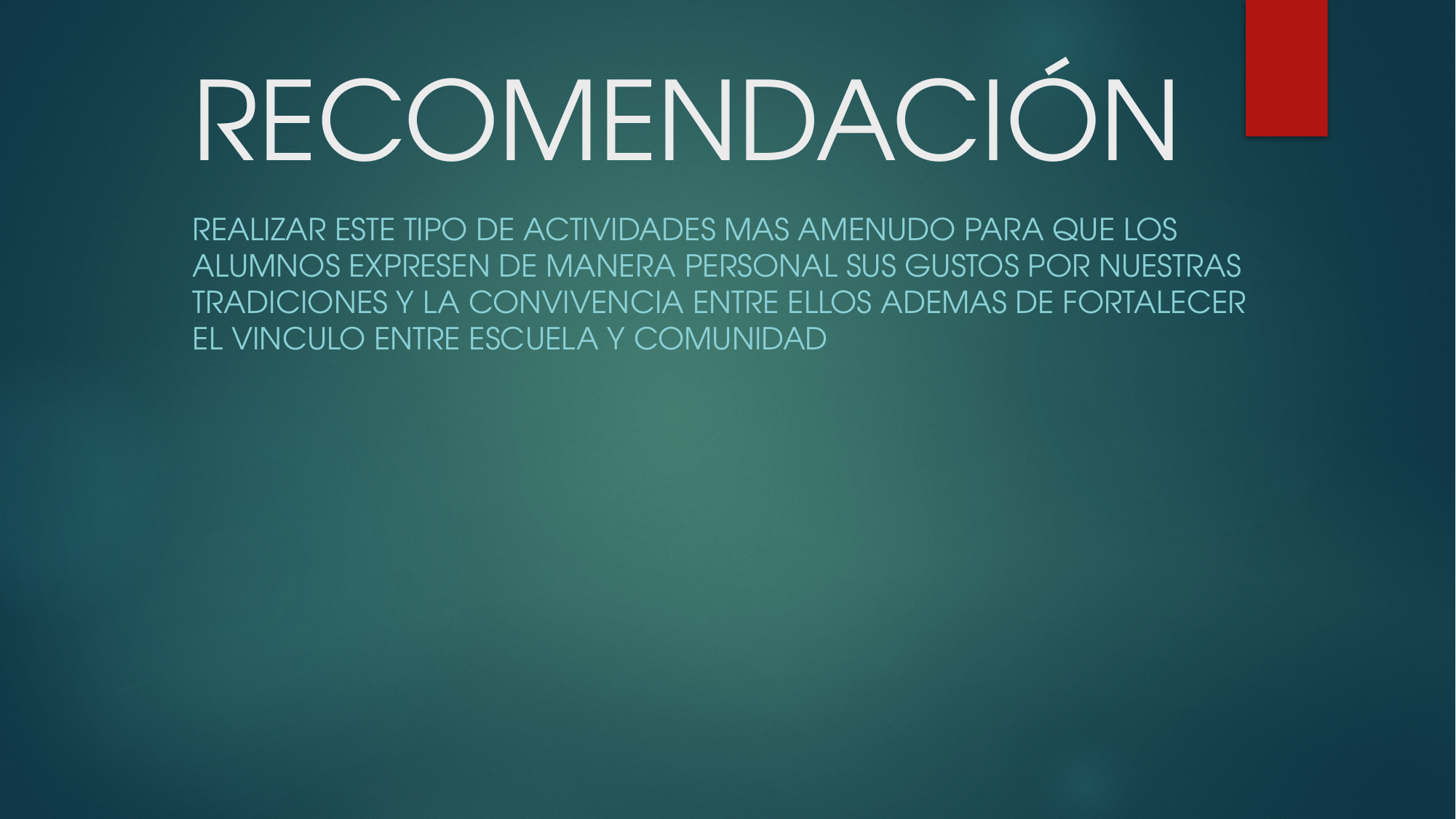

# RECOMENDACIÓN
REALIZAR ESTE TIPO DE ACTIVIDADES MAS AMENUDO PARA QUE LOS ALUMNOS EXPRESEN DE MANERA PERSONAL SUS GUSTOS POR NUESTRAS TRADICIONES Y LA CONVIVENCIA ENTRE ELLOS ADEMAS DE FORTALECER EL VINCULO ENTRE ESCUELA Y COMUNIDAD